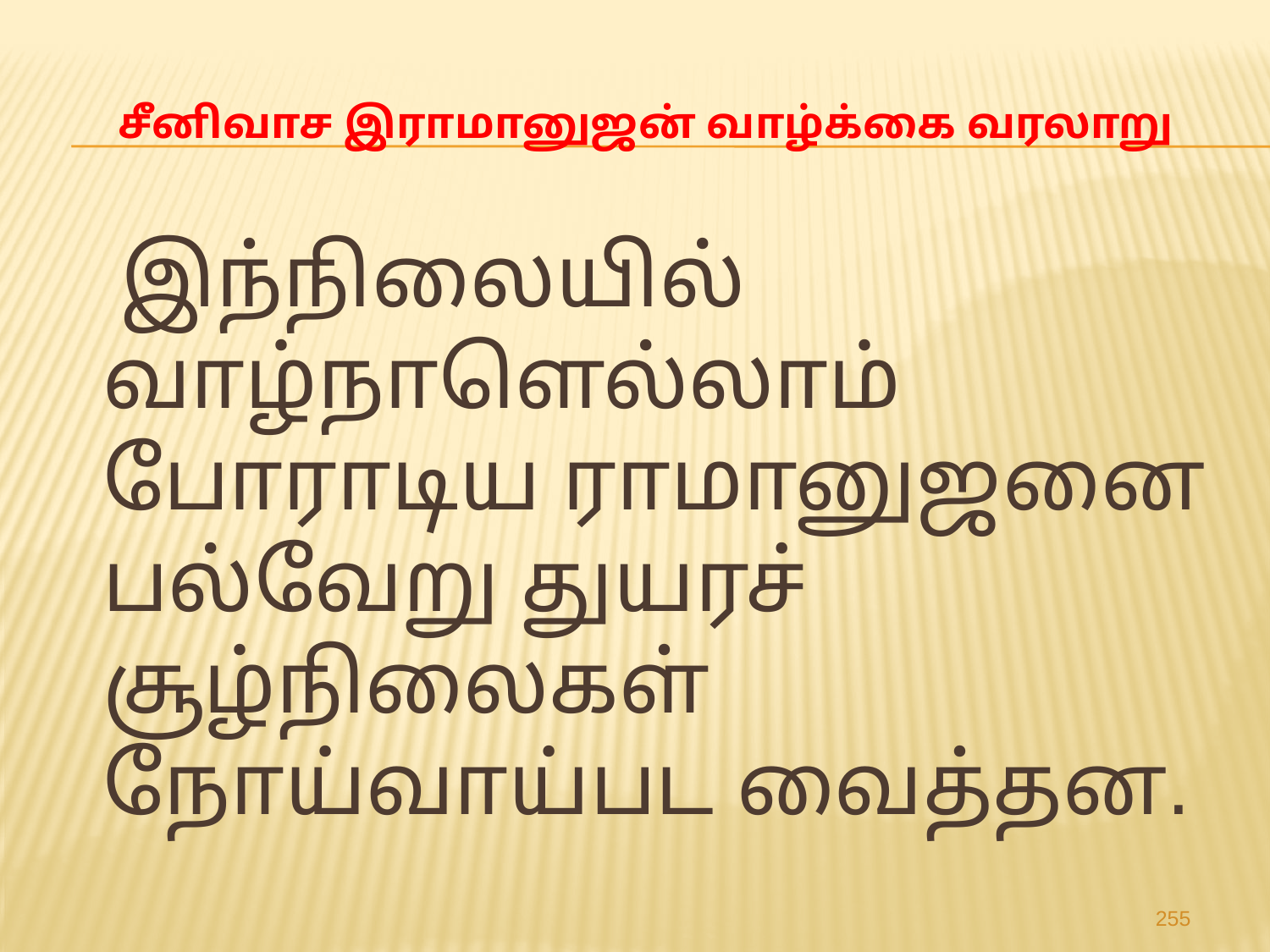

# சீனிவாச இராமானுஜன் வாழ்க்கை வரலாறு
   இந்நிலையில் வாழ்நாளெல்லாம் போராடிய ராமானுஜனை பல்வேறு துயரச் சூழ்நிலைகள் நோய்வாய்பட வைத்தன.

255